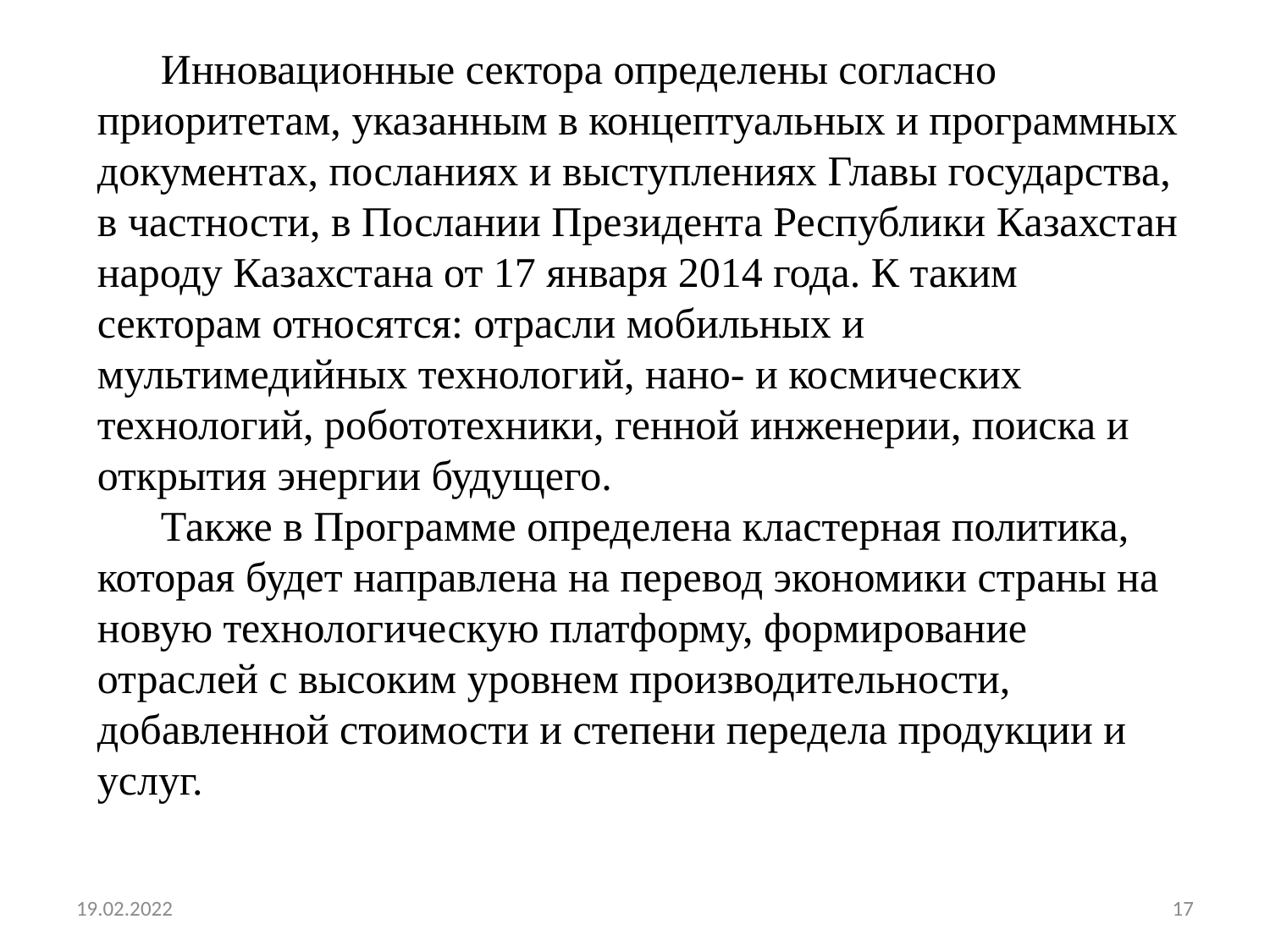

Инновационные сектора определены согласно приоритетам, указанным в концептуальных и программных документах, посланиях и выступлениях Главы государства, в частности, в Послании Президента Республики Казахстан народу Казахстана от 17 января 2014 года. К таким секторам относятся: отрасли мобильных и мультимедийных технологий, нано- и космических технологий, робототехники, генной инженерии, поиска и открытия энергии будущего.
      Также в Программе определена кластерная политика, которая будет направлена на перевод экономики страны на новую технологическую платформу, формирование отраслей с высоким уровнем производительности, добавленной стоимости и степени передела продукции и услуг.
19.02.2022
17